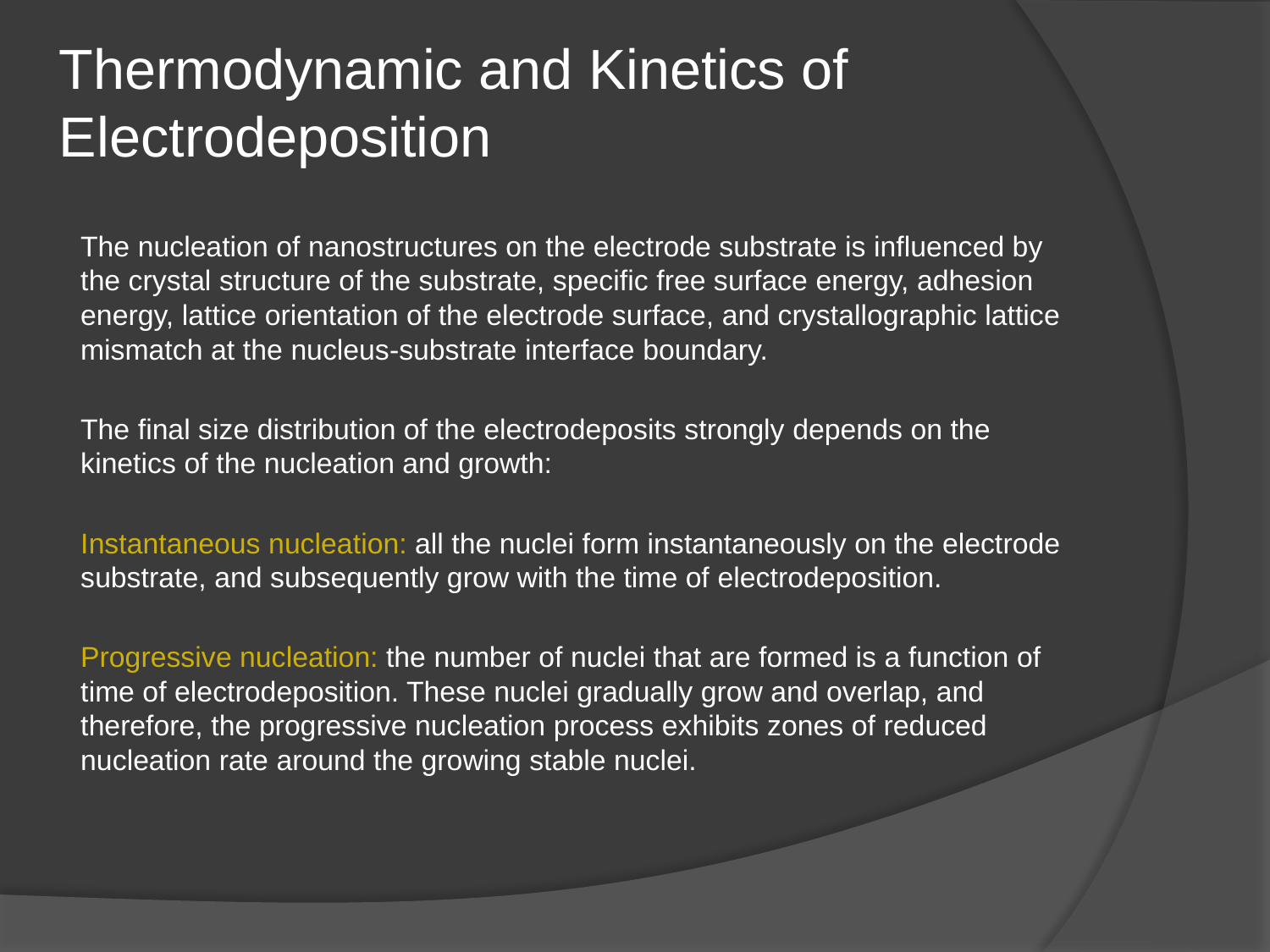

# Thermodynamic and Kinetics of Electrodeposition
The nucleation of nanostructures on the electrode substrate is influenced by the crystal structure of the substrate, specific free surface energy, adhesion energy, lattice orientation of the electrode surface, and crystallographic lattice mismatch at the nucleus-substrate interface boundary.

The final size distribution of the electrodeposits strongly depends on the kinetics of the nucleation and growth:

Instantaneous nucleation: all the nuclei form instantaneously on the electrode substrate, and subsequently grow with the time of electrodeposition.

Progressive nucleation: the number of nuclei that are formed is a function of time of electrodeposition. These nuclei gradually grow and overlap, and therefore, the progressive nucleation process exhibits zones of reduced nucleation rate around the growing stable nuclei.